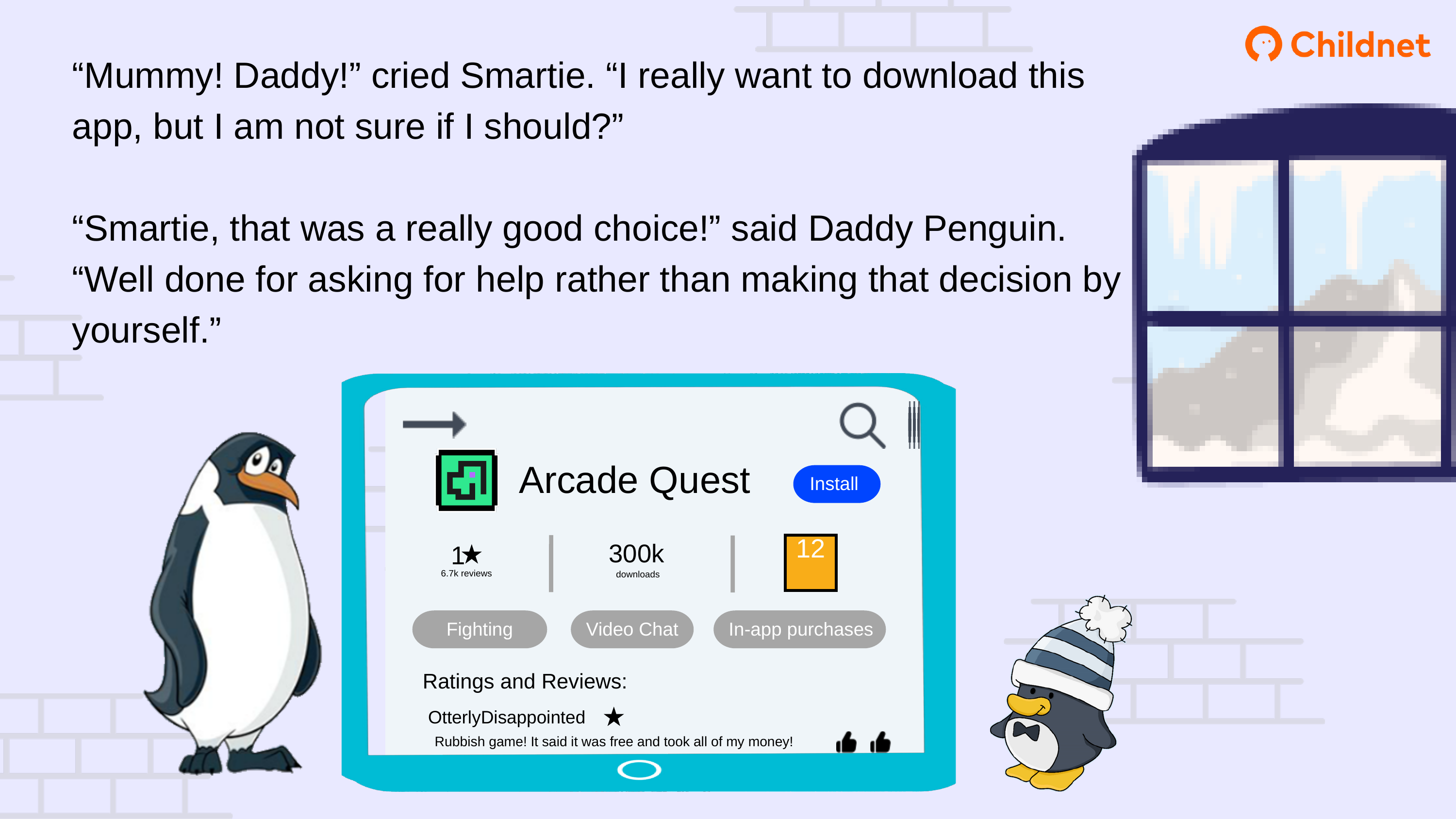

“Mummy! Daddy!” cried Smartie. “I really want to download this app, but I am not sure if I should?”

“Smartie, that was a really good choice!” said Daddy Penguin. “Well done for asking for help rather than making that decision by yourself.”

Arcade Quest

Install
300k
1

12

6.7k reviews
downloads

Fighting
Video Chat
In-app purchases
Ratings and Reviews:

OtterlyDisappointed

Rubbish game! It said it was free and took all of my money!